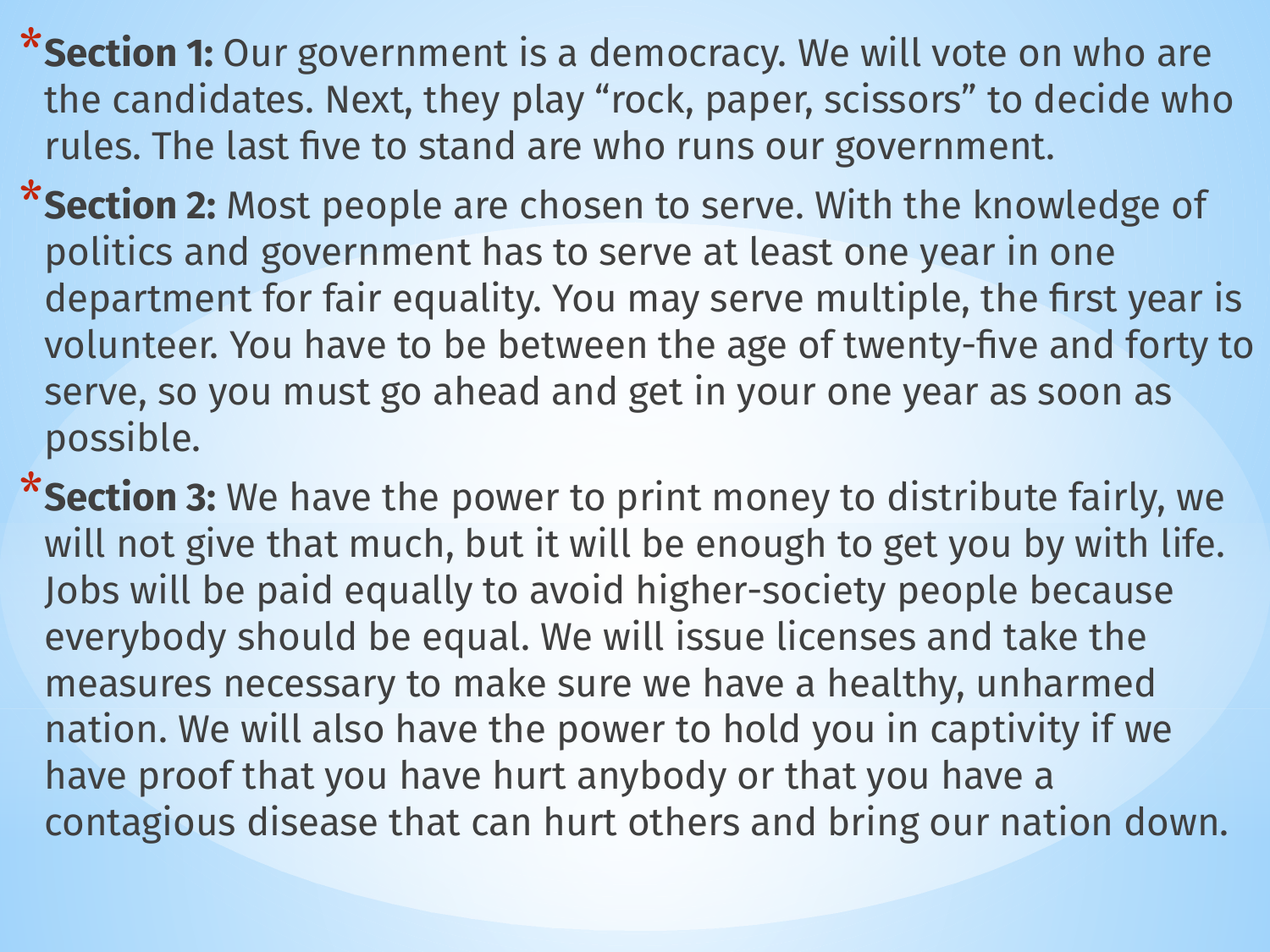

Section 1: Our government is a democracy. We will vote on who are the candidates. Next, they play “rock, paper, scissors” to decide who rules. The last five to stand are who runs our government.
Section 2: Most people are chosen to serve. With the knowledge of  politics and government has to serve at least one year in one department for fair equality. You may serve multiple, the first year is volunteer. You have to be between the age of twenty-five and forty to serve, so you must go ahead and get in your one year as soon as possible.
Section 3: We have the power to print money to distribute fairly, we will not give that much, but it will be enough to get you by with life. Jobs will be paid equally to avoid higher-society people because everybody should be equal. We will issue licenses and take the measures necessary to make sure we have a healthy, unharmed nation. We will also have the power to hold you in captivity if we have proof that you have hurt anybody or that you have a contagious disease that can hurt others and bring our nation down.
#